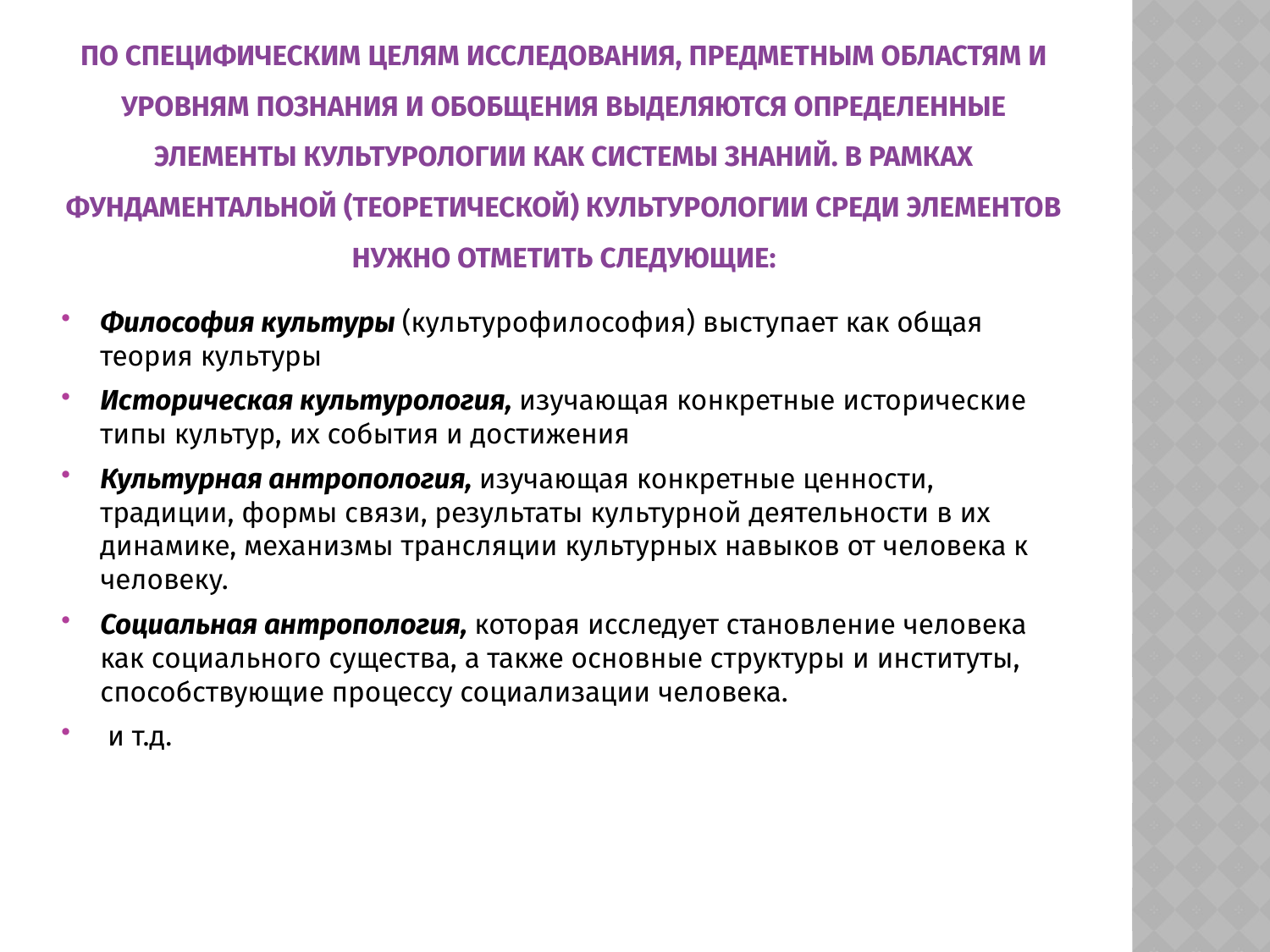

# По специфическим целям исследования, предметным областям и уровням познания и обобщения выделяются определенные элементы культурологии как системы знаний. В рамках фундаментальной (теоретической) культурологии среди элементов нужно отметить следующие:
Философия культуры (культурофилософия) выступает как общая теория культуры
Историческая культурология, изучающая конкретные исторические типы культур, их события и достижения
Культурная антропология, изучающая конкретные ценности, традиции, формы связи, результаты культурной деятельности в их динамике, механизмы трансляции культурных навыков от человека к человеку.
Социальная антропология, которая исследует становление человека как социального существа, а также основные структуры и институты, способствующие процессу социализации человека.
 и т.д.